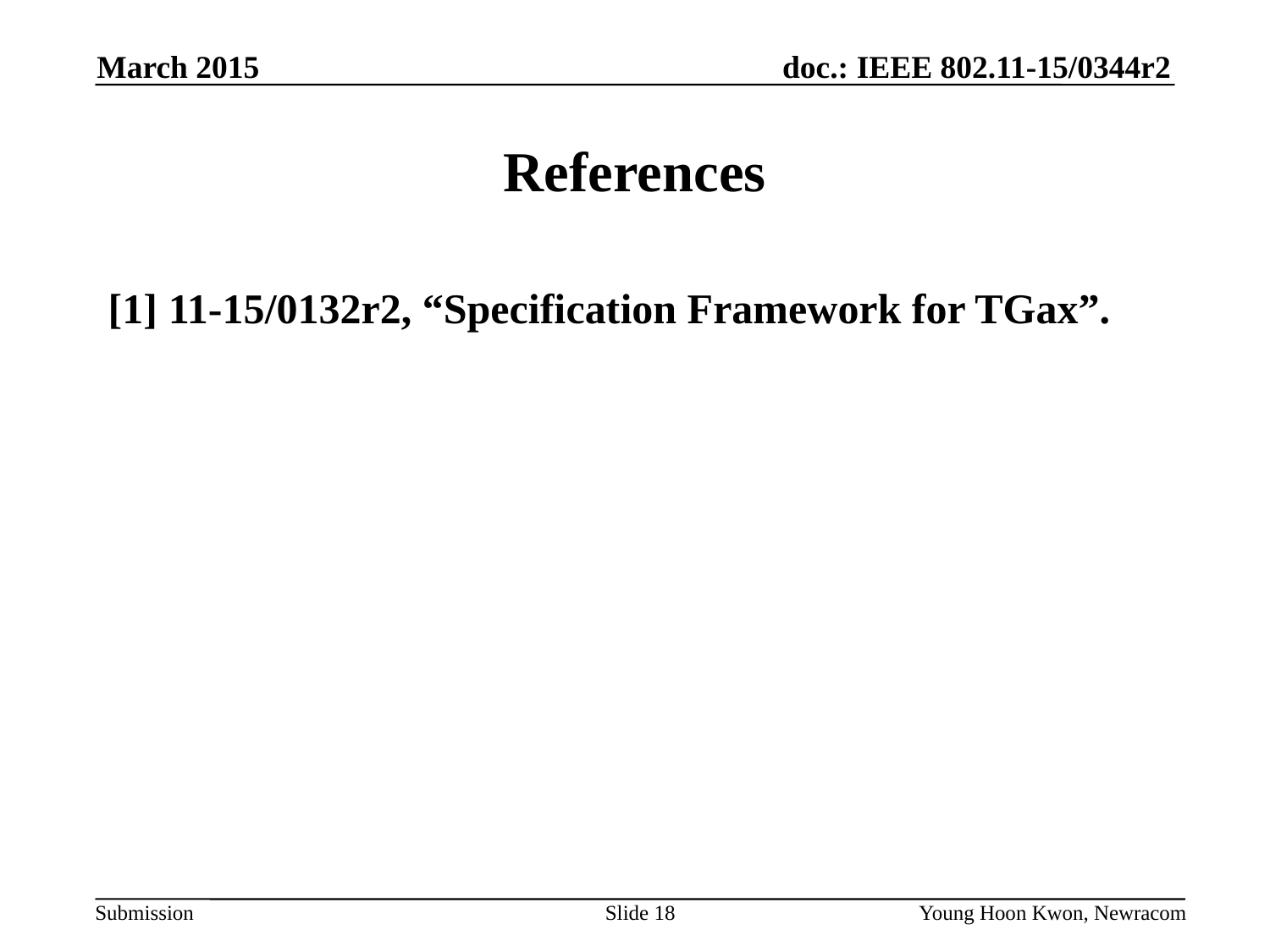

March 2015
# References
[1] 11-15/0132r2, “Specification Framework for TGax”.
Slide 18
Young Hoon Kwon, Newracom